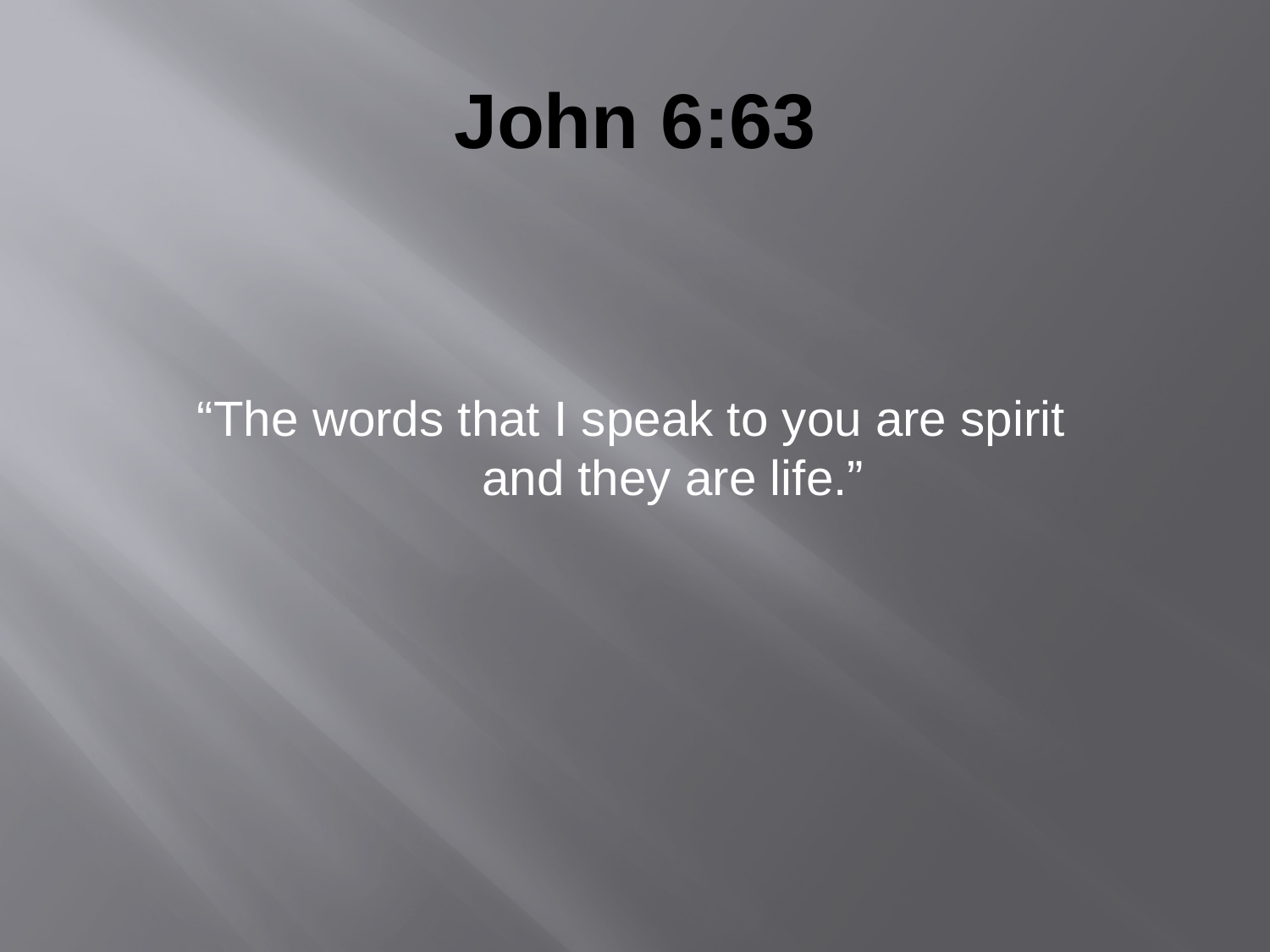

# John 6:63
	“The words that I speak to you are spirit       and they are life.”